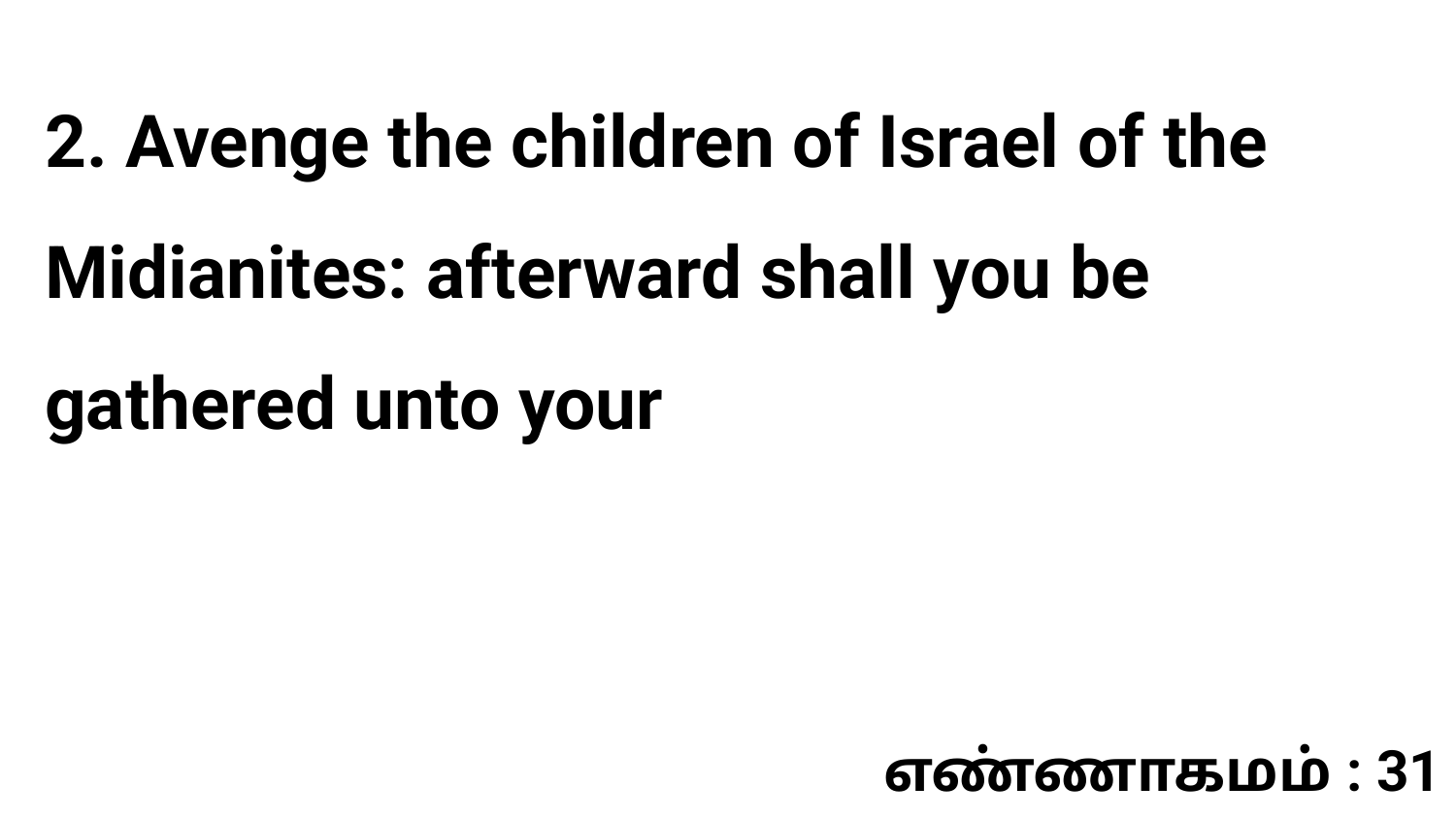

2. Avenge the children of Israel of the Midianites: afterward shall you be gathered unto your
எண்ணாகமம் : 31